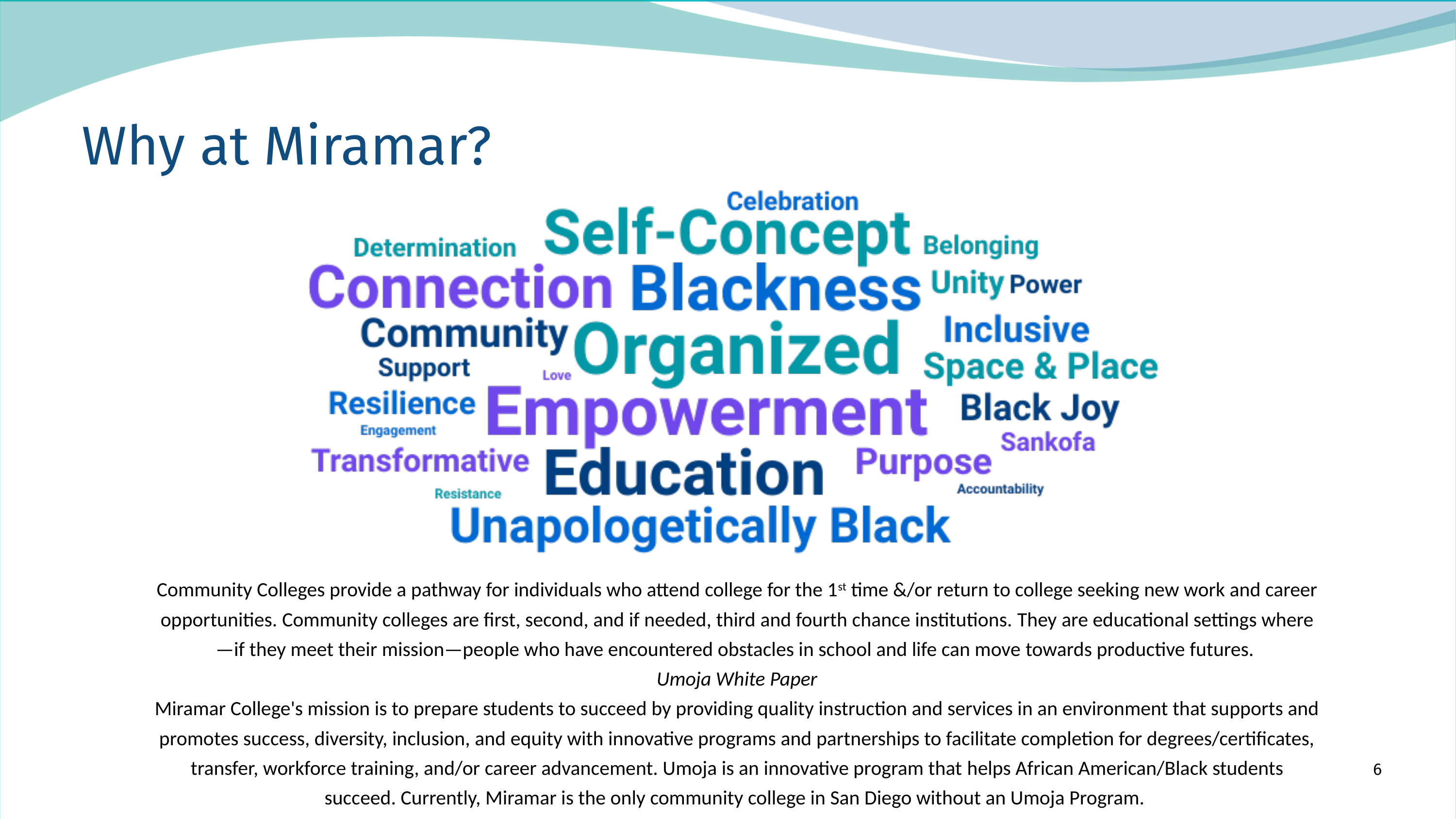

Why at Miramar?

Community Colleges provide a pathway for individuals who attend college for the 1st time &/or return to college seeking new work and career opportunities. Community colleges are first, second, and if needed, third and fourth chance institutions. They are educational settings where—if they meet their mission—people who have encountered obstacles in school and life can move towards productive futures.
Umoja White Paper
Miramar College's mission is to prepare students to succeed by providing quality instruction and services in an environment that supports and promotes success, diversity, inclusion, and equity with innovative programs and partnerships to facilitate completion for degrees/certificates, transfer, workforce training, and/or career advancement. Umoja is an innovative program that helps African American/Black students succeed. Currently, Miramar is the only community college in San Diego without an Umoja Program.

6